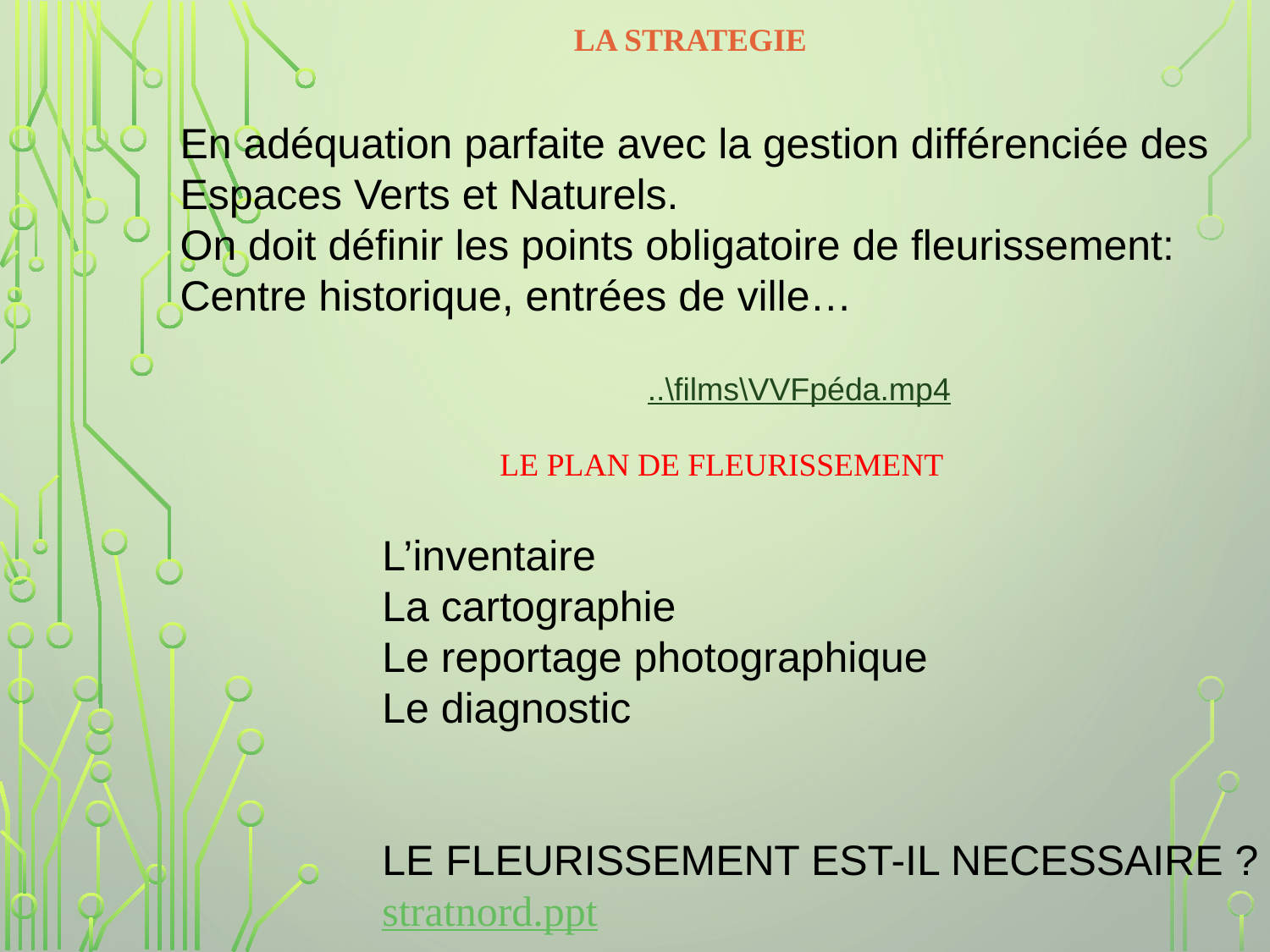

LA STRATEGIE
En adéquation parfaite avec la gestion différenciée des Espaces Verts et Naturels.
On doit définir les points obligatoire de fleurissement: Centre historique, entrées de ville…

..\films\VVFpéda.mp4
LE PLAN DE FLEURISSEMENT
L’inventaire
La cartographie
Le reportage photographique
Le diagnostic

LE FLEURISSEMENT EST-IL NECESSAIRE ?
stratnord.ppt